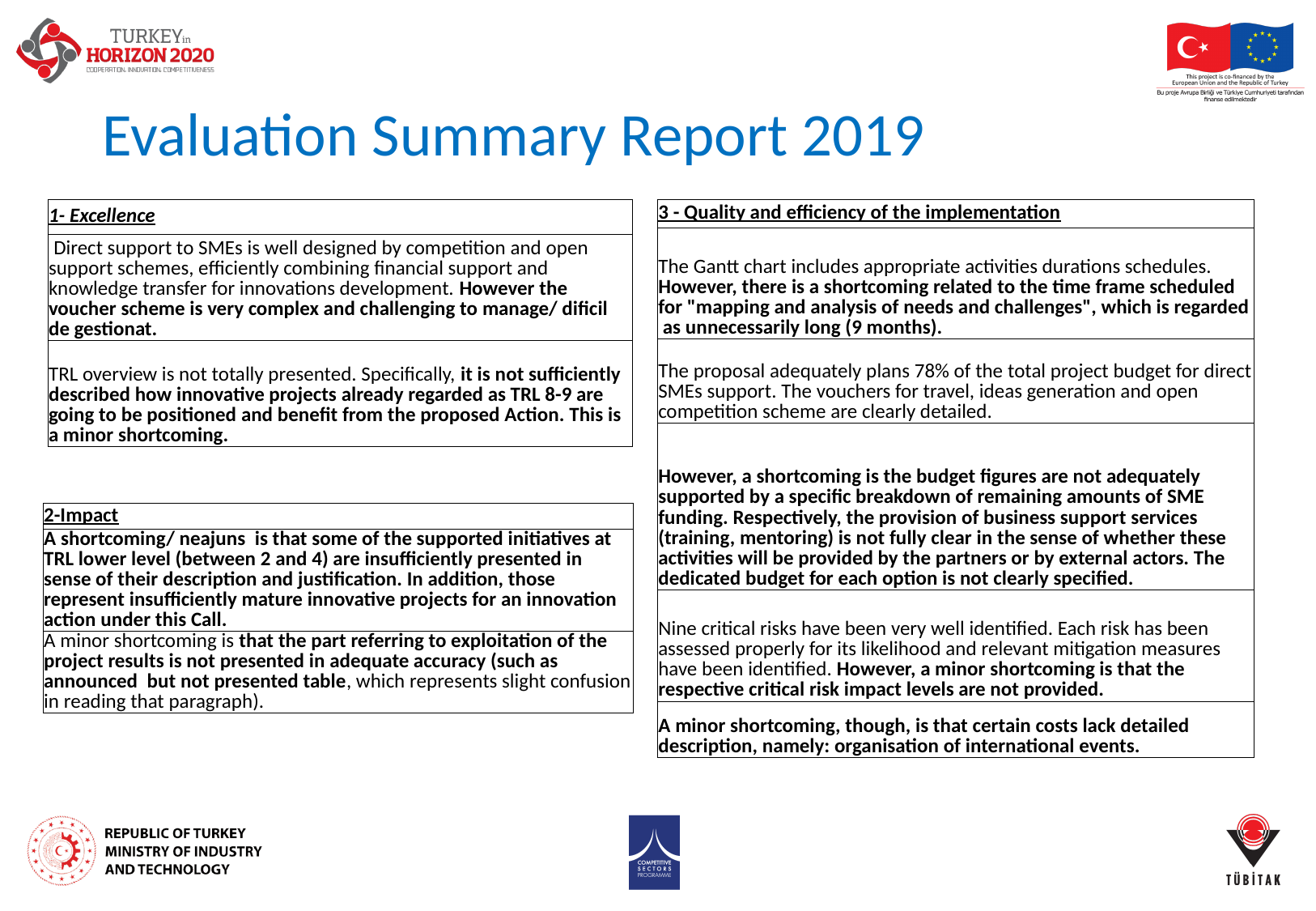

# Evaluation Summary Report 2019
| 1- Excellence |
| --- |
| Direct support to SMEs is well designed by competition and open support schemes, efficiently combining financial support and knowledge transfer for innovations development. However the voucher scheme is very complex and challenging to manage/ dificil de gestionat. |
| TRL overview is not totally presented. Specifically, it is not sufficiently described how innovative projects already regarded as TRL 8-9 are going to be positioned and benefit from the proposed Action. This is a minor shortcoming. |
| 3 - Quality and efficiency of the implementation |
| --- |
| The Gantt chart includes appropriate activities durations schedules. However, there is a shortcoming related to the time frame scheduled for "mapping and analysis of needs and challenges", which is regarded as unnecessarily long (9 months). |
| The proposal adequately plans 78% of the total project budget for direct SMEs support. The vouchers for travel, ideas generation and open competition scheme are clearly detailed. |
| However, a shortcoming is the budget figures are not adequately supported by a specific breakdown of remaining amounts of SME funding. Respectively, the provision of business support services (training, mentoring) is not fully clear in the sense of whether these activities will be provided by the partners or by external actors. The dedicated budget for each option is not clearly specified. |
| Nine critical risks have been very well identified. Each risk has been assessed properly for its likelihood and relevant mitigation measures have been identified. However, a minor shortcoming is that the respective critical risk impact levels are not provided. |
| A minor shortcoming, though, is that certain costs lack detailed description, namely: organisation of international events. |

| 2-Impact |
| --- |
| A shortcoming/ neajuns is that some of the supported initiatives at TRL lower level (between 2 and 4) are insufficiently presented in sense of their description and justification. In addition, those represent insufficiently mature innovative projects for an innovation action under this Call. |
| A minor shortcoming is that the part referring to exploitation of the project results is not presented in adequate accuracy (such as announced but not presented table, which represents slight confusion in reading that paragraph). |